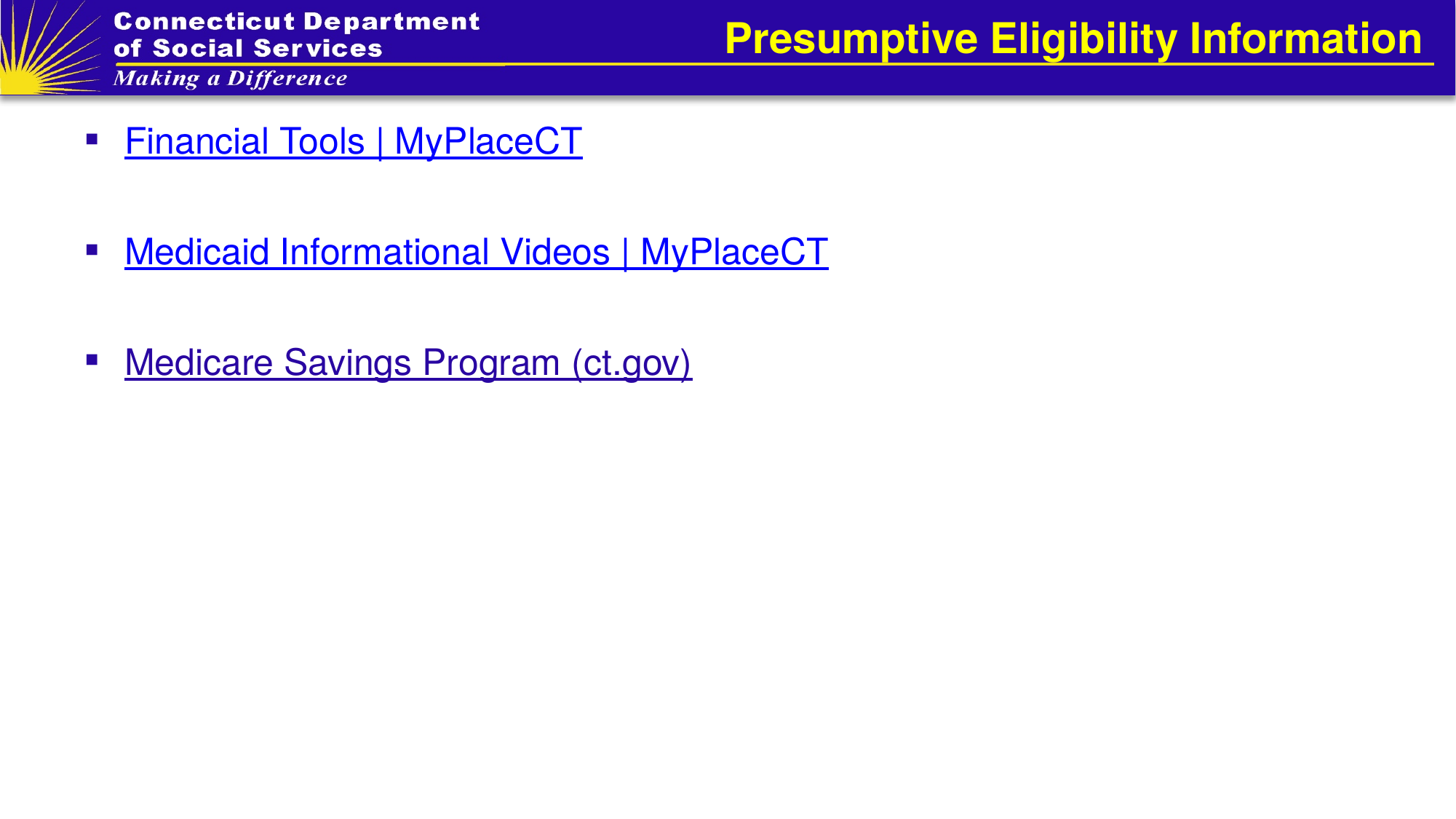

# Presumptive Eligibility Information
Financial Tools | MyPlaceCT

Medicaid Informational Videos | MyPlaceCT

Medicare Savings Program (ct.gov)